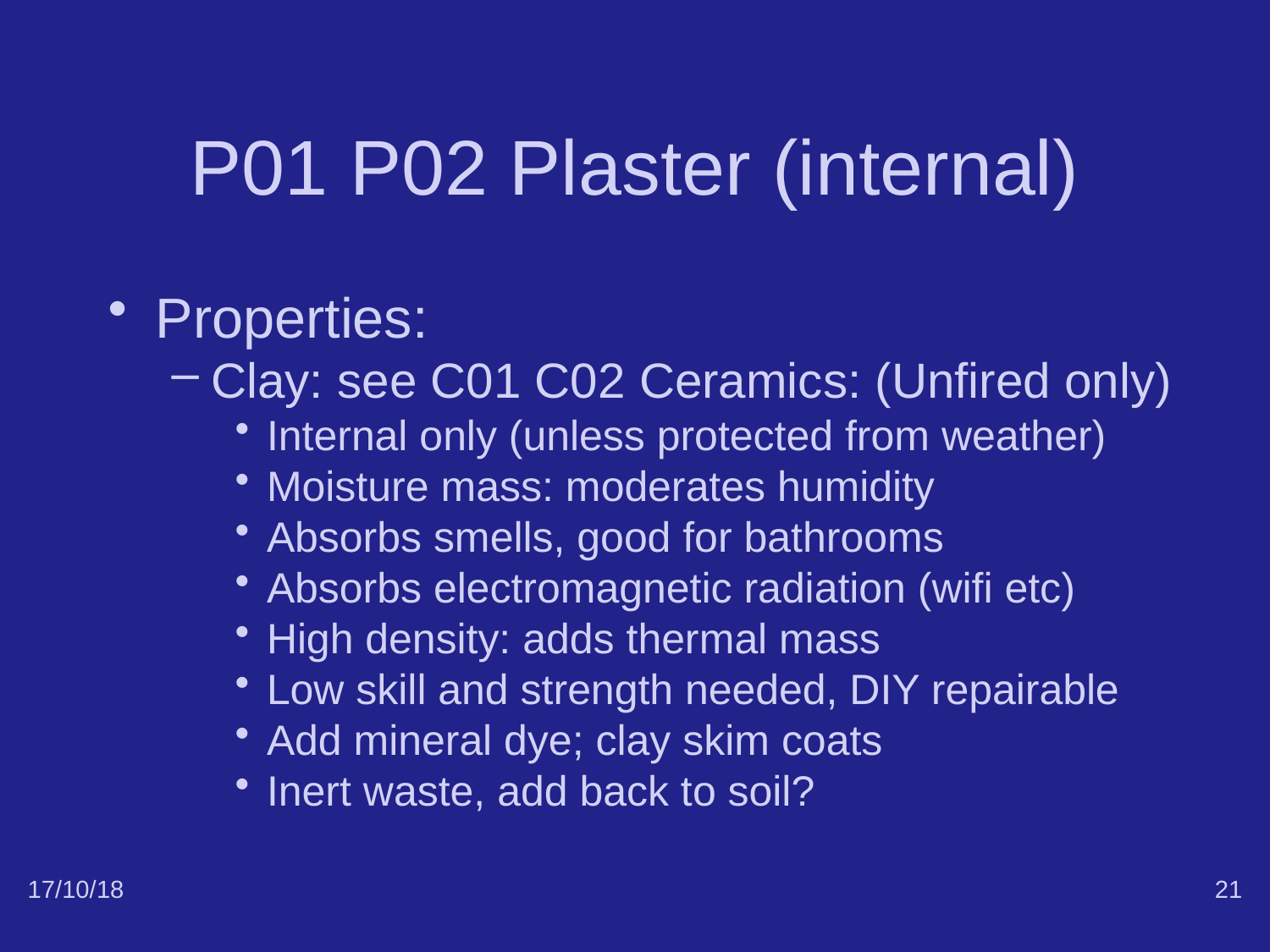

# P01 P02 Plaster (internal)
Properties:
Clay: see C01 C02 Ceramics: (Unfired only)
Internal only (unless protected from weather)
Moisture mass: moderates humidity
Absorbs smells, good for bathrooms
Absorbs electromagnetic radiation (wifi etc)
High density: adds thermal mass
Low skill and strength needed, DIY repairable
Add mineral dye; clay skim coats
Inert waste, add back to soil?
17/10/18
21